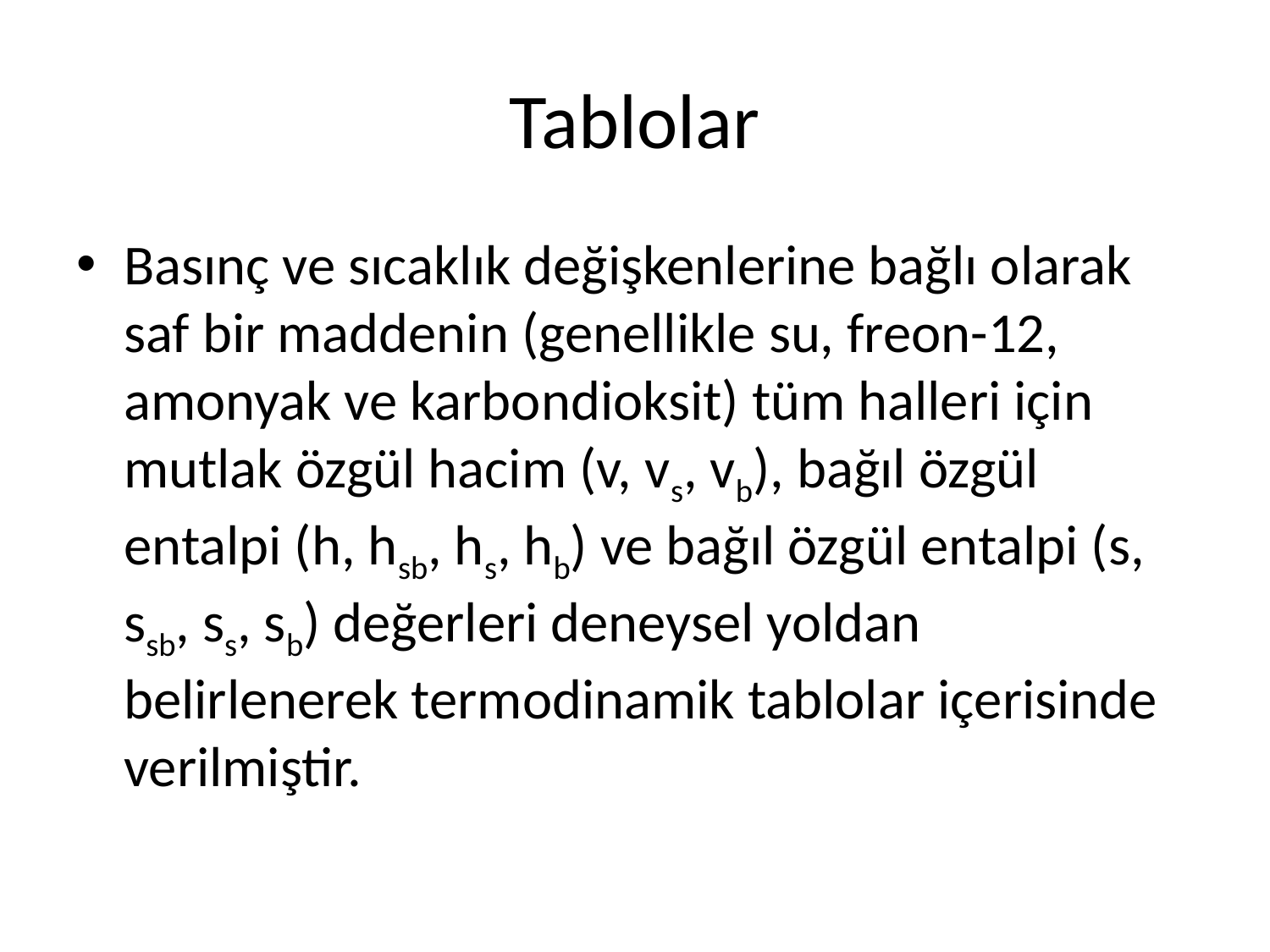

# Tablolar
Basınç ve sıcaklık değişkenlerine bağlı olarak saf bir maddenin (genellikle su, freon-12, amonyak ve karbondioksit) tüm halleri için mutlak özgül hacim (v, vs, vb), bağıl özgül entalpi (h, hsb, hs, hb) ve bağıl özgül entalpi (s, ssb, ss, sb) değerleri deneysel yoldan belirlenerek termodinamik tablolar içerisinde verilmiştir.